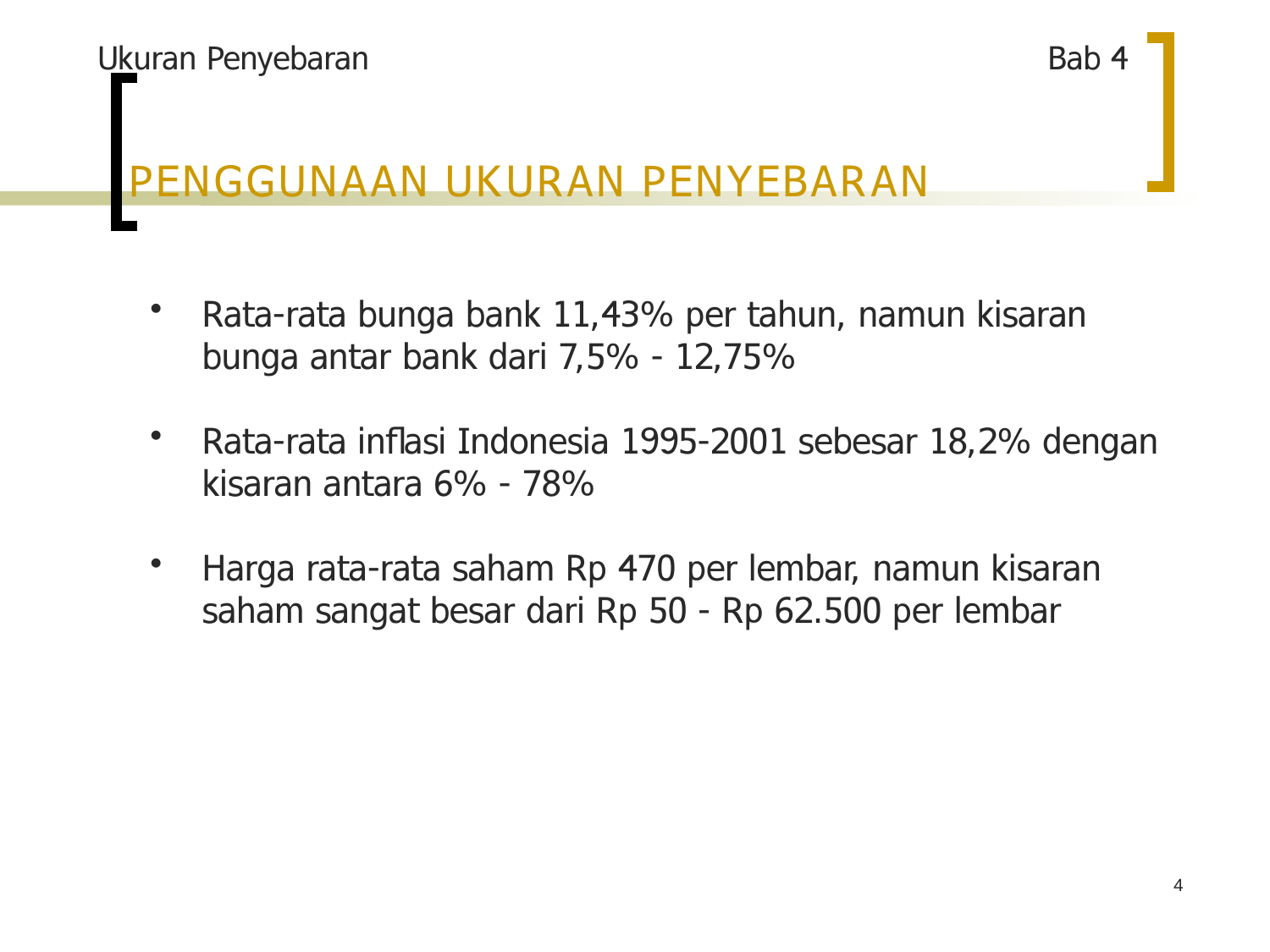

Ukuran Penyebaran				                   Bab 4

PENGGUNAAN UKURAN PENYEBARAN
Rata-rata bunga bank 11,43% per tahun, namun kisaran bunga antar bank dari 7,5% - 12,75%

Rata-rata inflasi Indonesia 1995-2001 sebesar 18,2% dengan kisaran antara 6% - 78%

Harga rata-rata saham Rp 470 per lembar, namun kisaran saham sangat besar dari Rp 50 - Rp 62.500 per lembar

4